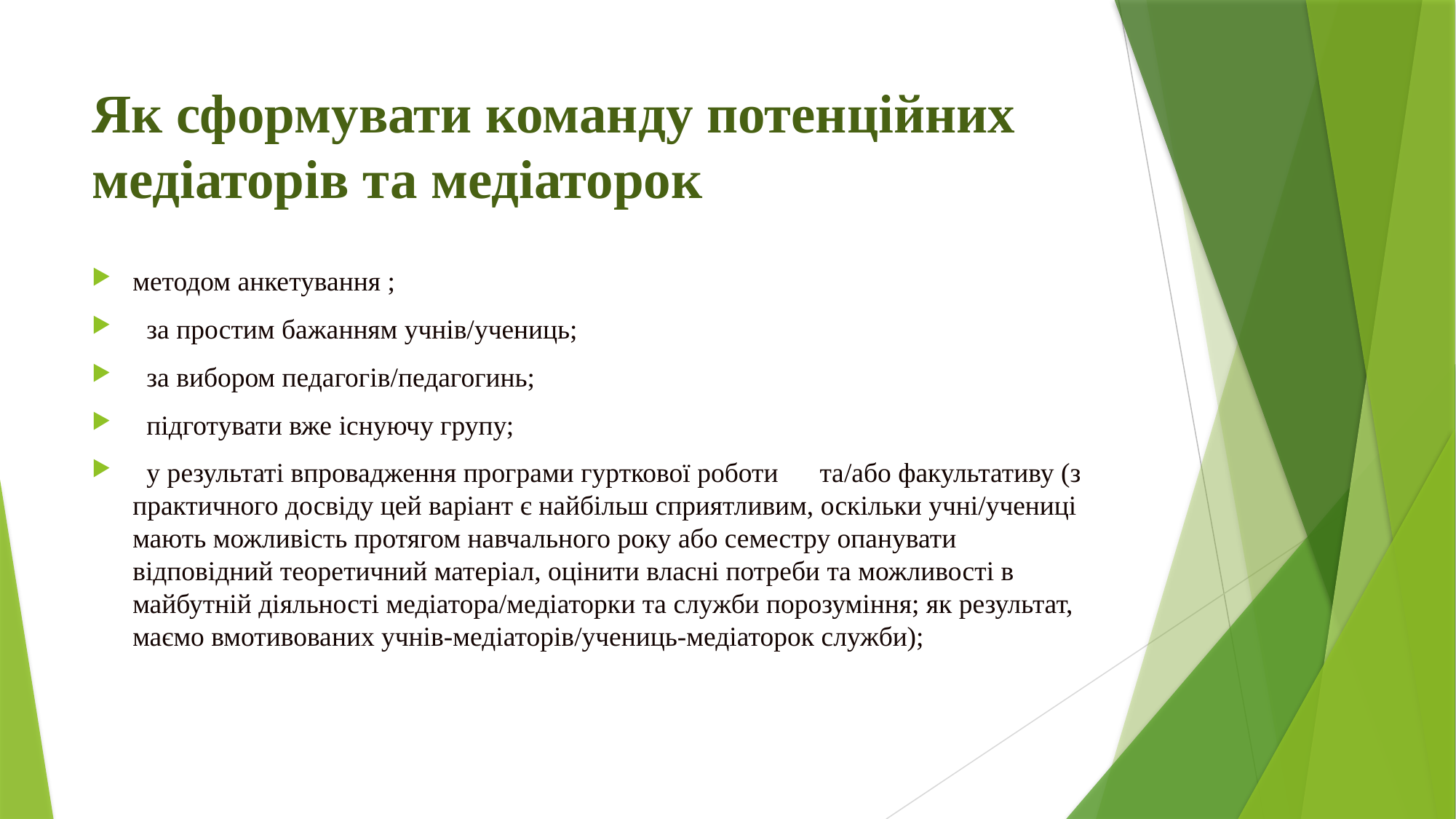

# Як сформувати команду потенційних медіаторів та медіаторок
методом анкетування ;
  за простим бажанням учнів/учениць;
  за вибором педагогів/педагогинь;
  підготувати вже існуючу групу;
  у результаті впровадження програми гурткової роботи      та/або факультативу (з практичного досвіду цей варіант є найбільш сприятливим, оскільки учні/учениці мають можливість протягом навчального року або семестру опанувати відповідний теоретичний матеріал, оцінити власні потреби та можливості в майбутній діяльності медіатора/медіаторки та служби порозуміння; як результат, маємо вмотивованих учнів-медіаторів/учениць-медіаторок служби);